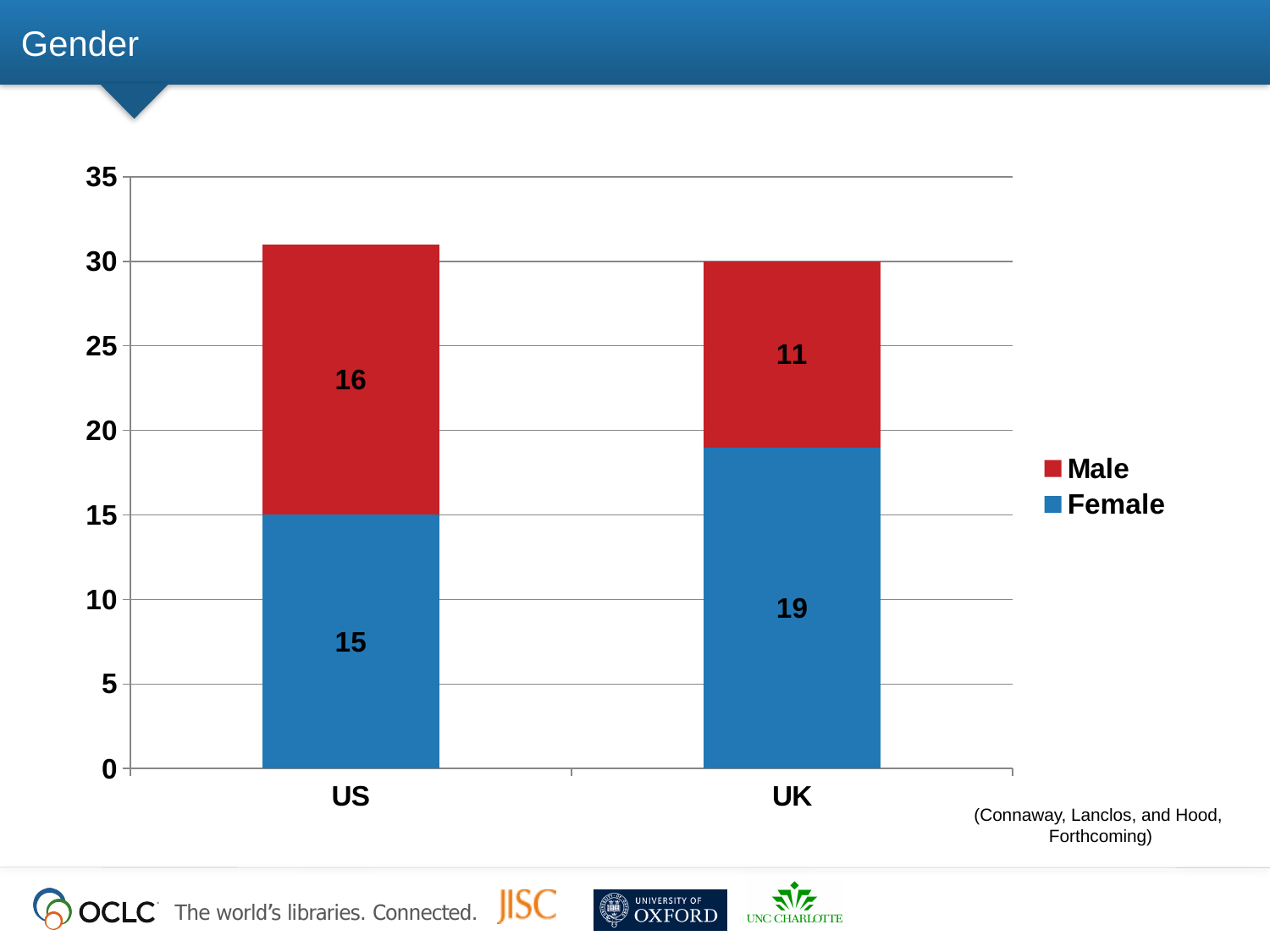

# Gender

### Chart

| Category | Female | Male |
|---|---|---|
| US | 15.0 | 16.0 |
| UK | 19.0 | 11.0 |
(Connaway, Lanclos, and Hood,  Forthcoming)